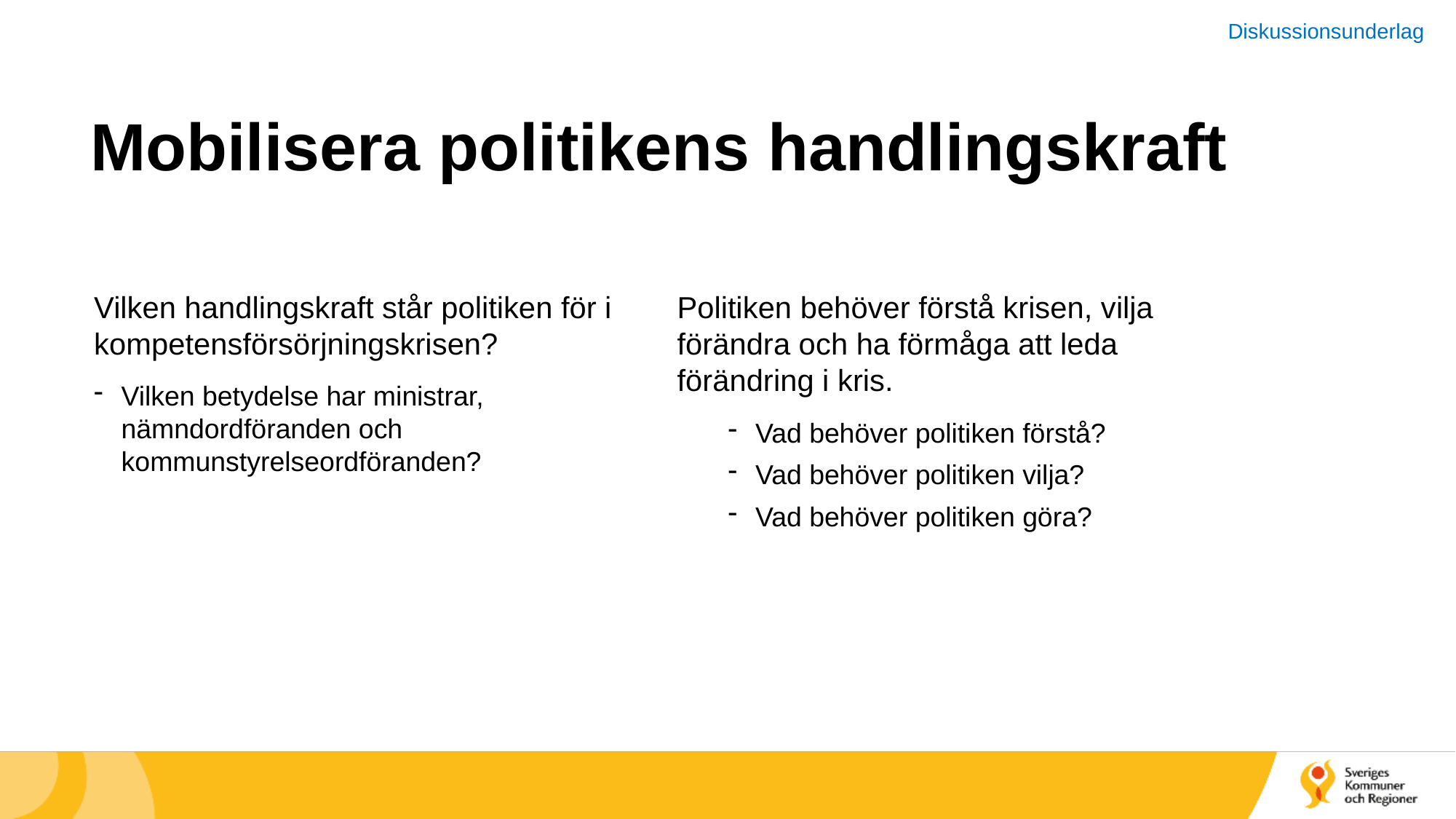

Diskussionsunderlag
# Mobilisera politikens handlingskraft
Vilken handlingskraft står politiken för i kompetensförsörjningskrisen?
Vilken betydelse har ministrar, nämndordföranden och kommunstyrelseordföranden?
Politiken behöver förstå krisen, vilja förändra och ha förmåga att leda förändring i kris.
Vad behöver politiken förstå?
Vad behöver politiken vilja?
Vad behöver politiken göra?